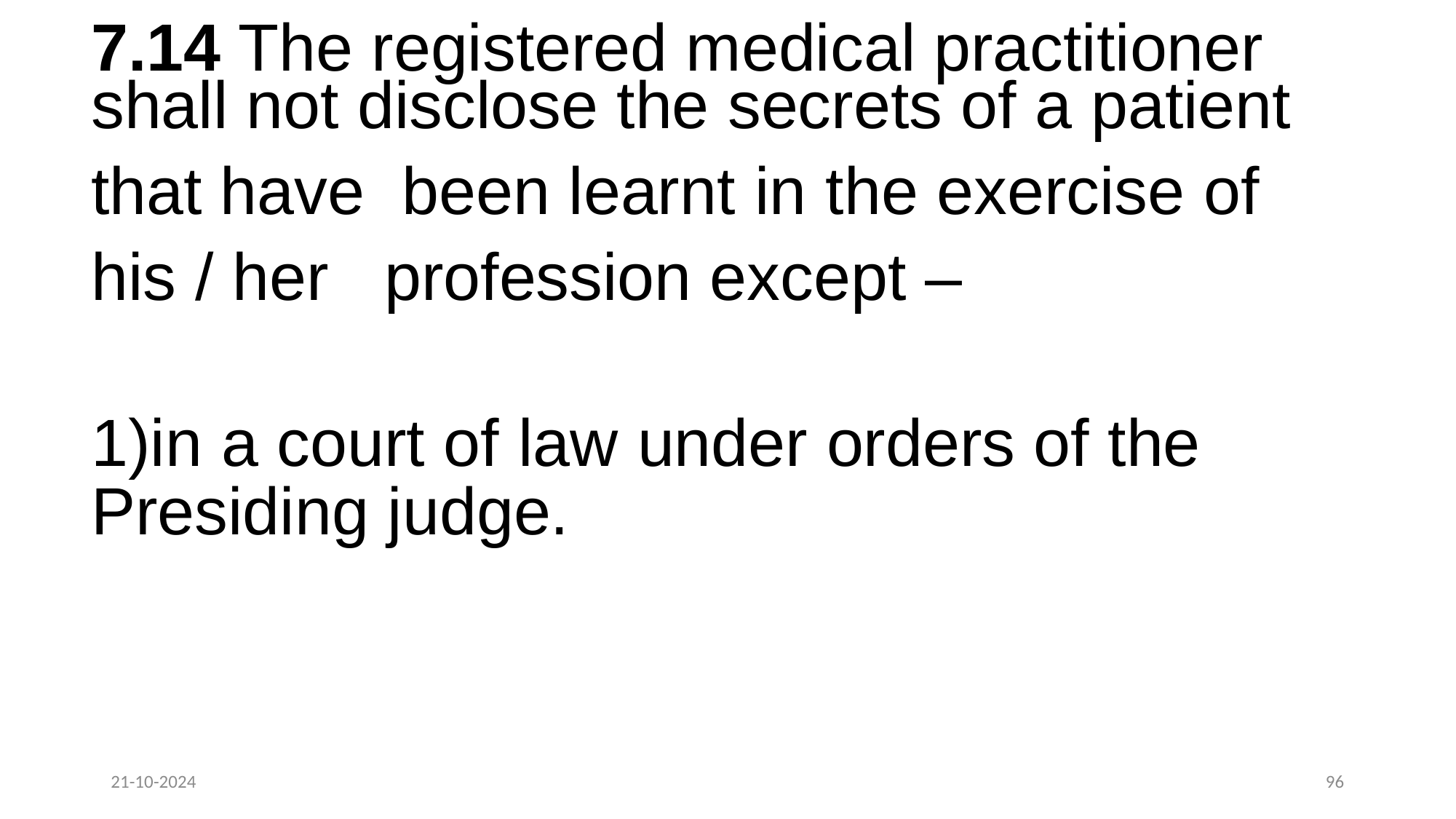

7.14 The registered medical practitioner

shall not disclose the secrets of a patient

that have  been learnt in the exercise of

his / her   profession except –

in a court of law under orders of the

Presiding judge.

21-10-2024
96